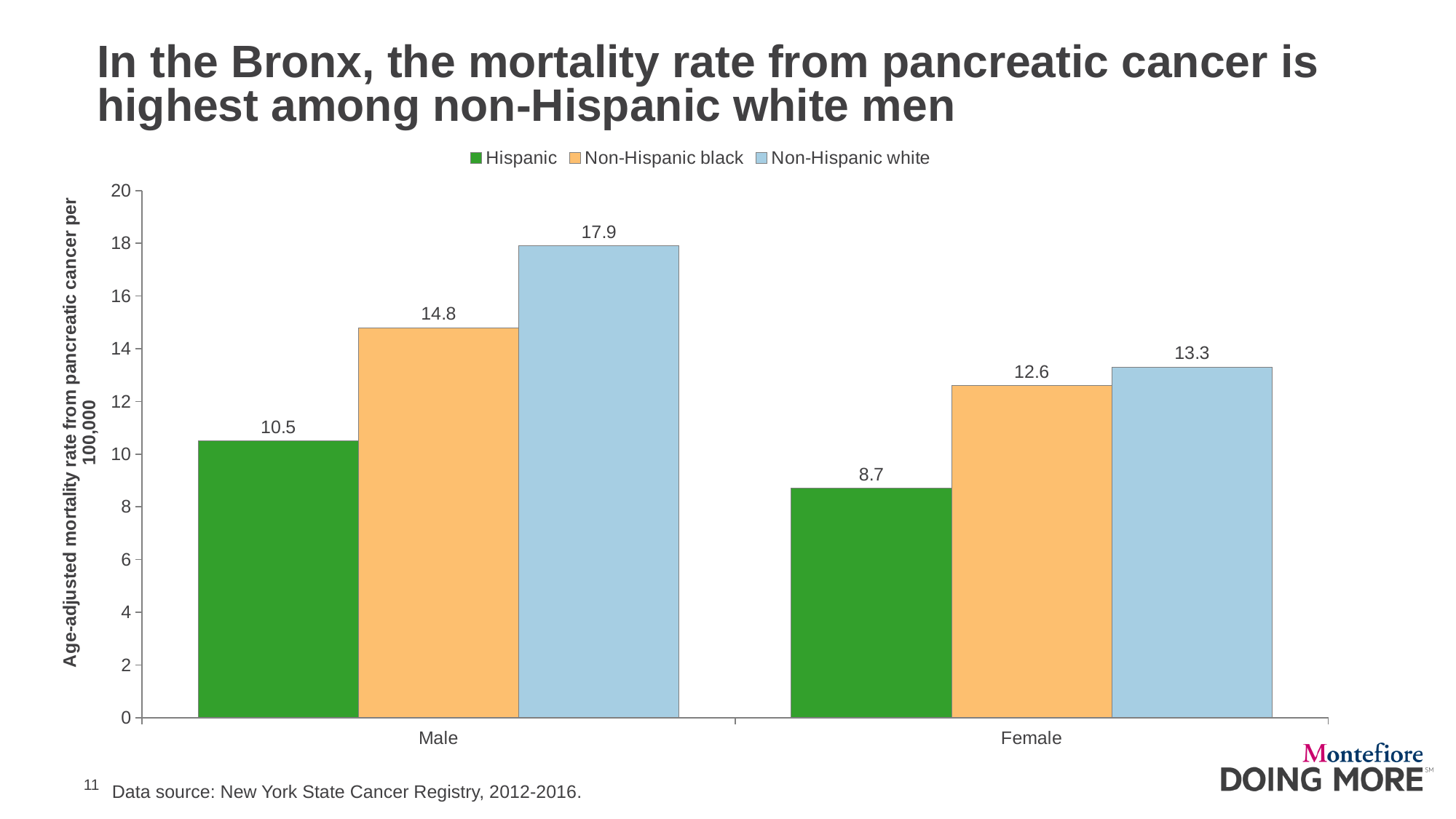

# In the Bronx, the mortality rate from pancreatic cancer is highest among non-Hispanic white men

### Chart

| Category | Hispanic | Non-Hispanic black | Non-Hispanic white |
|---|---|---|---|
| Male | 10.5 | 14.8 | 17.9 |
| Female | 8.7 | 12.6 | 13.3 |
Data source: New York State Cancer Registry, 2012-2016.